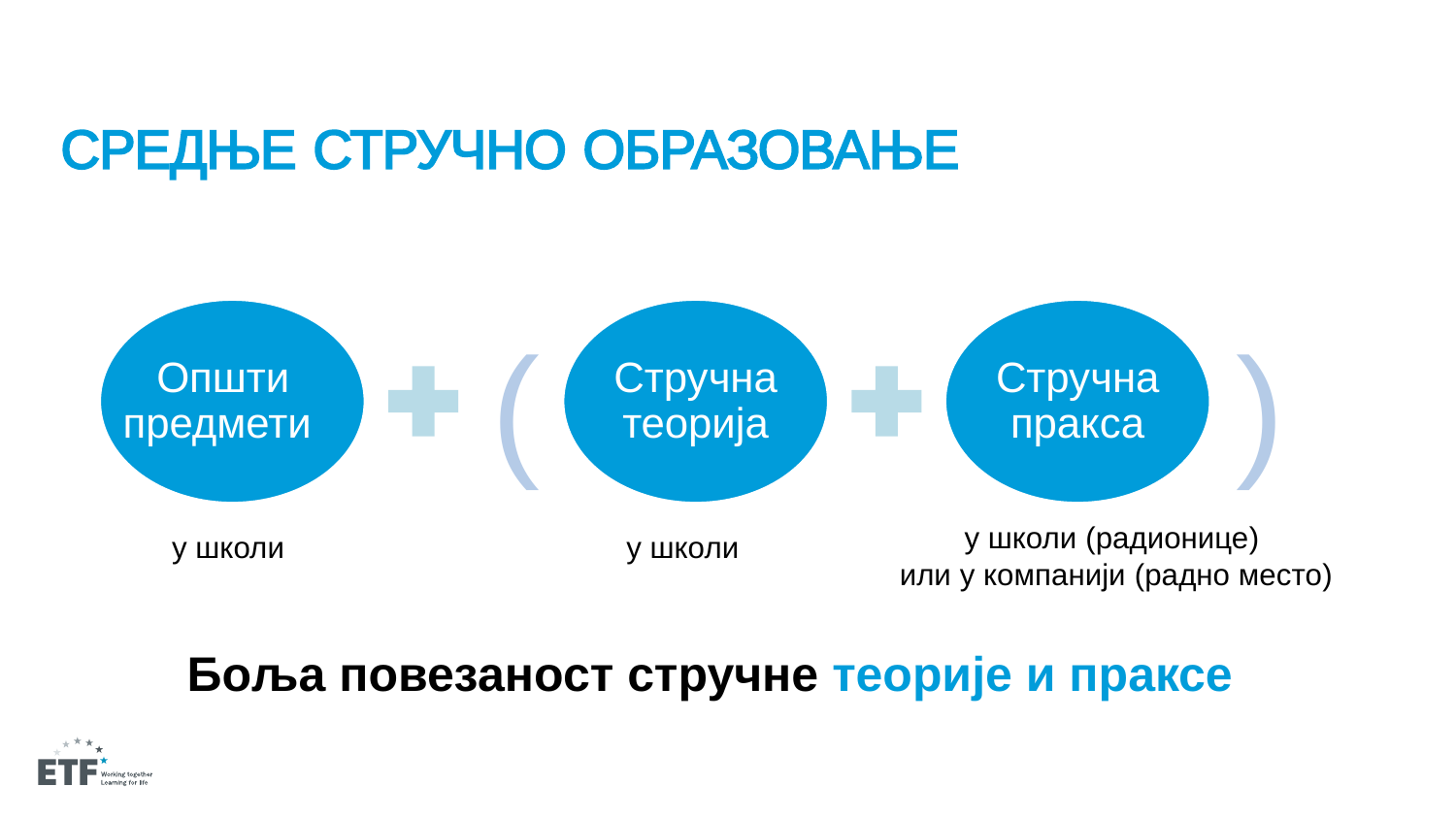

СРЕДЊЕ СТРУЧНО ОБРАЗОВАЊЕ

Општи предмети

Стручна теорија

Стручна пракса
(
)

у школи (радионице)
или у компанији (радно место)
у школи
у школи
Боља повезаност стручне теорије и праксе